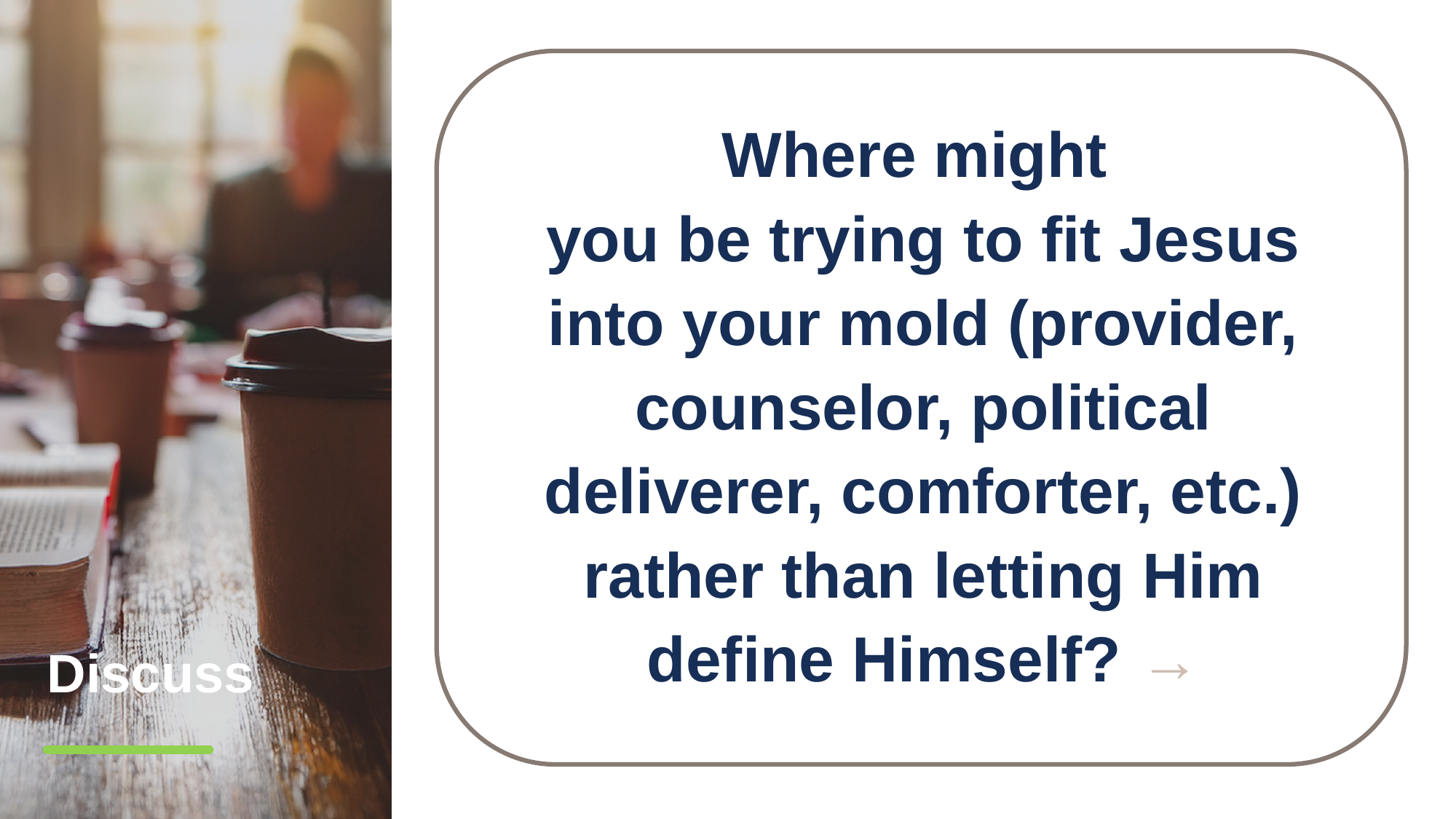

Where might
you be trying to fit Jesus into your mold (provider, counselor, political deliverer, comforter, etc.) rather than letting Him define Himself? →
# Discuss